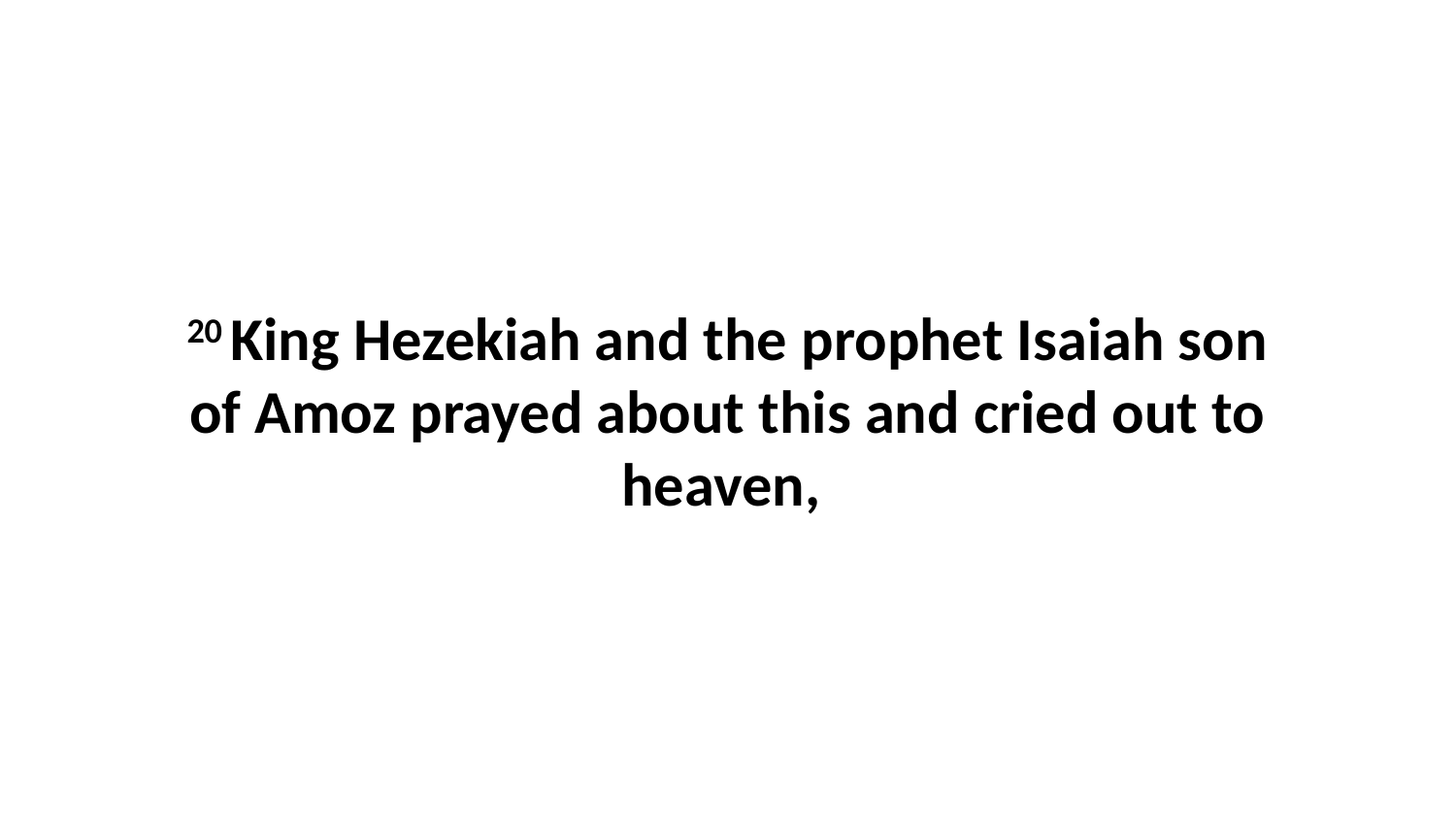

20 King Hezekiah and the prophet Isaiah son of Amoz prayed about this and cried out to heaven,